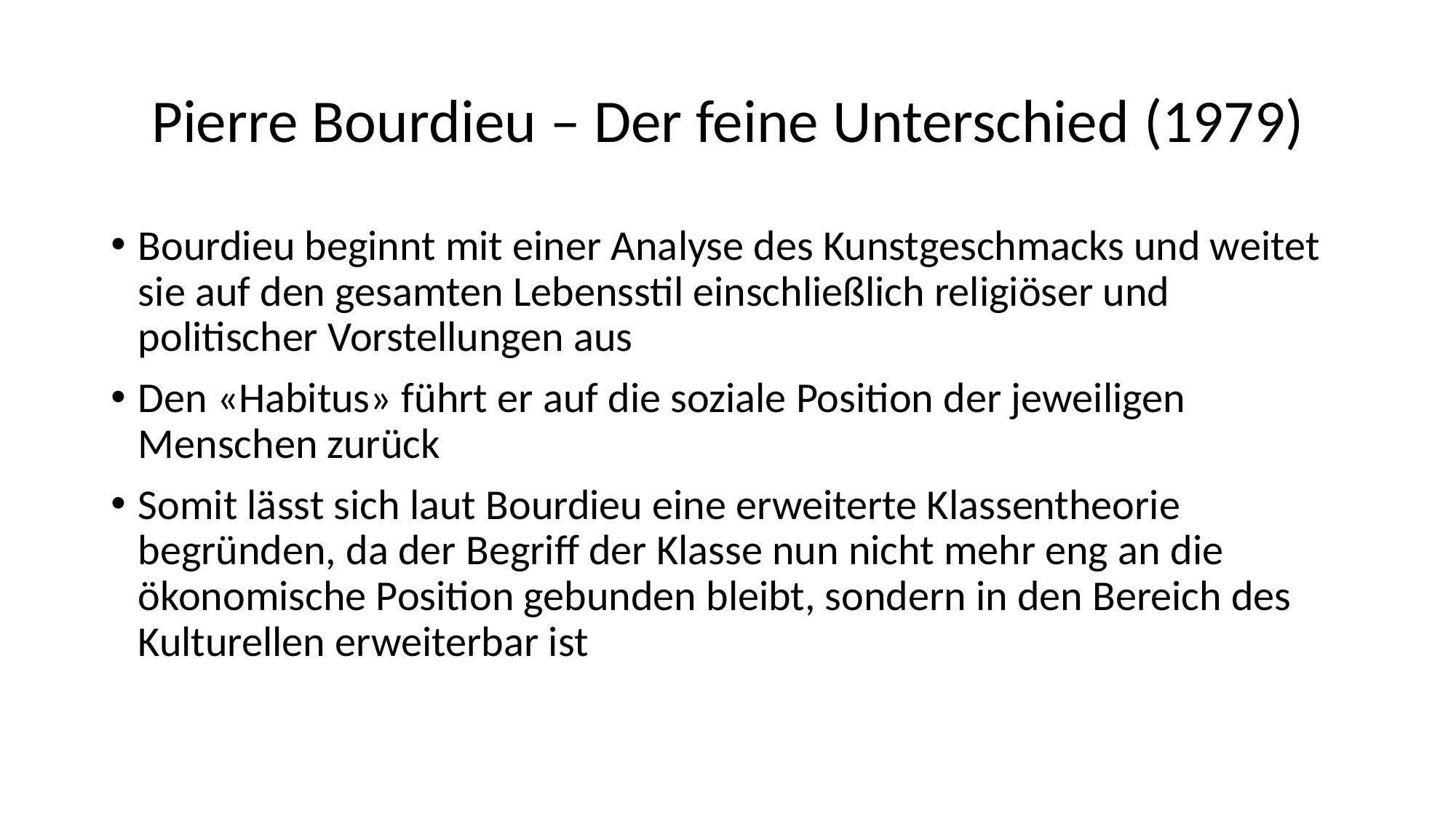

# Pierre Bourdieu – Der feine Unterschied (1979)
Bourdieu beginnt mit einer Analyse des Kunstgeschmacks und weitet sie auf den gesamten Lebensstil einschließlich religiöser und politischer Vorstellungen aus
Den «Habitus» führt er auf die soziale Position der jeweiligen Menschen zurück
Somit lässt sich laut Bourdieu eine erweiterte Klassentheorie begründen, da der Begriff der Klasse nun nicht mehr eng an die ökonomische Position gebunden bleibt, sondern in den Bereich des Kulturellen erweiterbar ist